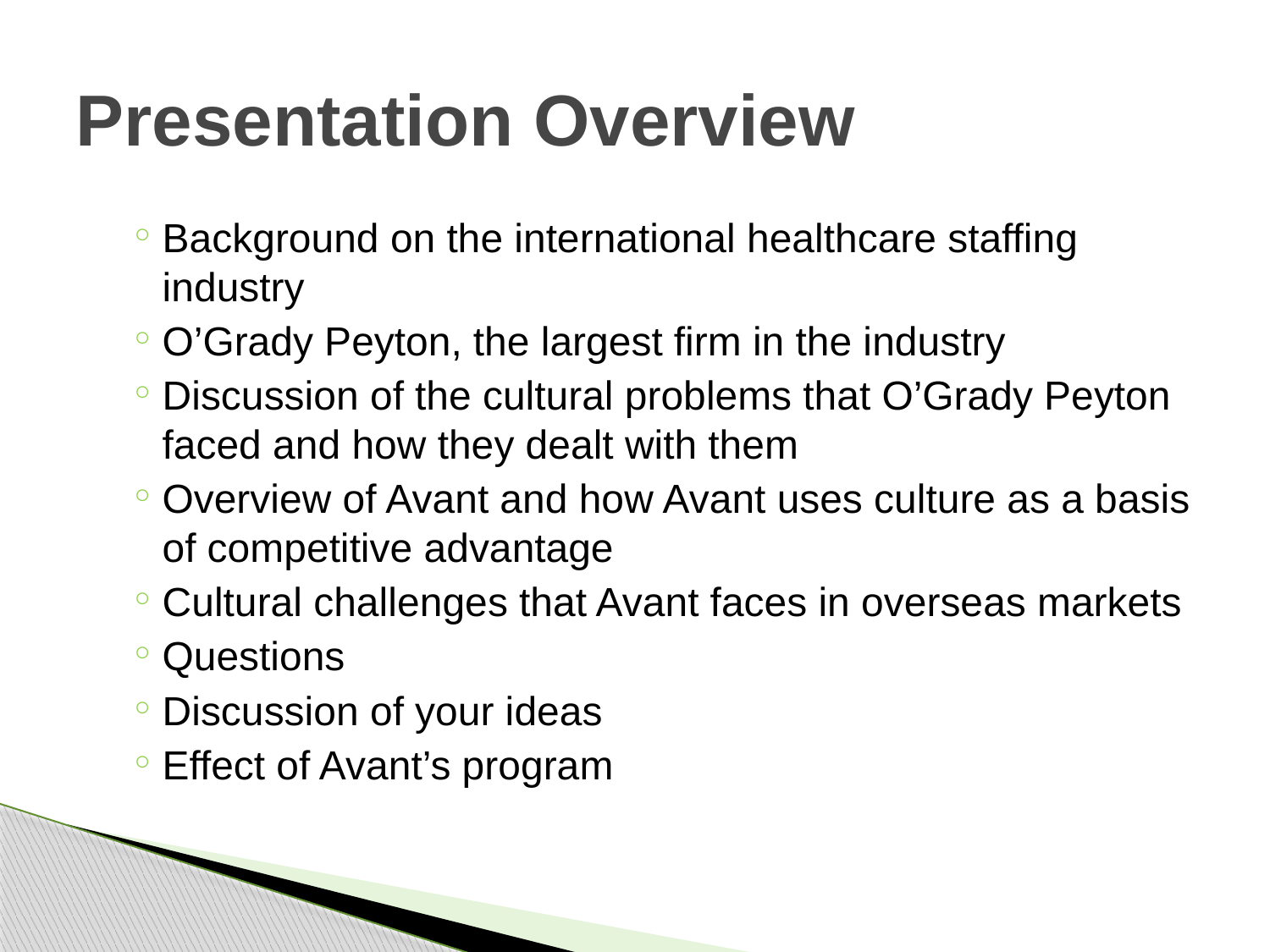

# Presentation Overview
Background on the international healthcare staffing industry
O’Grady Peyton, the largest firm in the industry
Discussion of the cultural problems that O’Grady Peyton faced and how they dealt with them
Overview of Avant and how Avant uses culture as a basis of competitive advantage
Cultural challenges that Avant faces in overseas markets
Questions
Discussion of your ideas
Effect of Avant’s program